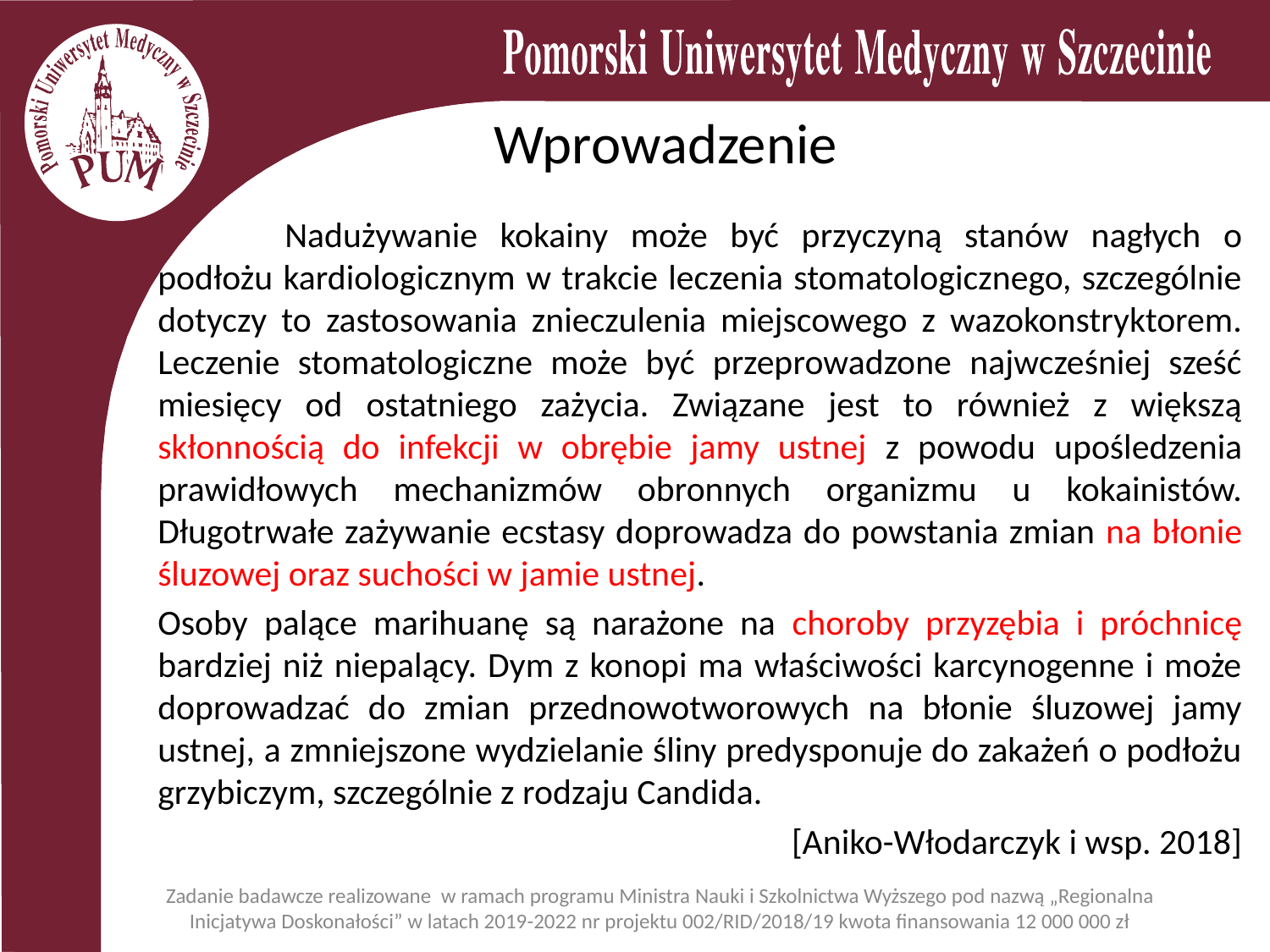

# Wprowadzenie
	Nadużywanie kokainy może być przyczyną stanów nagłych o podłożu kardiologicznym w trakcie leczenia stomatologicznego, szczególnie dotyczy to zastosowania znieczulenia miejscowego z wazokonstryktorem. Leczenie stomatologiczne może być przeprowadzone najwcześniej sześć miesięcy od ostatniego zażycia. Związane jest to również z większą skłonnością do infekcji w obrębie jamy ustnej z powodu upośledzenia prawidłowych mechanizmów obronnych organizmu u kokainistów. Długotrwałe zażywanie ecstasy doprowadza do powstania zmian na błonie śluzowej oraz suchości w jamie ustnej.
Osoby palące marihuanę są narażone na choroby przyzębia i próchnicę bardziej niż niepalący. Dym z konopi ma właściwości karcynogenne i może doprowadzać do zmian przednowotworowych na błonie śluzowej jamy ustnej, a zmniejszone wydzielanie śliny predysponuje do zakażeń o podłożu grzybiczym, szczególnie z rodzaju Candida.
 [Aniko-Włodarczyk i wsp. 2018]
Zadanie badawcze realizowane  w ramach programu Ministra Nauki i Szkolnictwa Wyższego pod nazwą „Regionalna Inicjatywa Doskonałości” w latach 2019-2022 nr projektu 002/RID/2018/19 kwota finansowania 12 000 000 zł